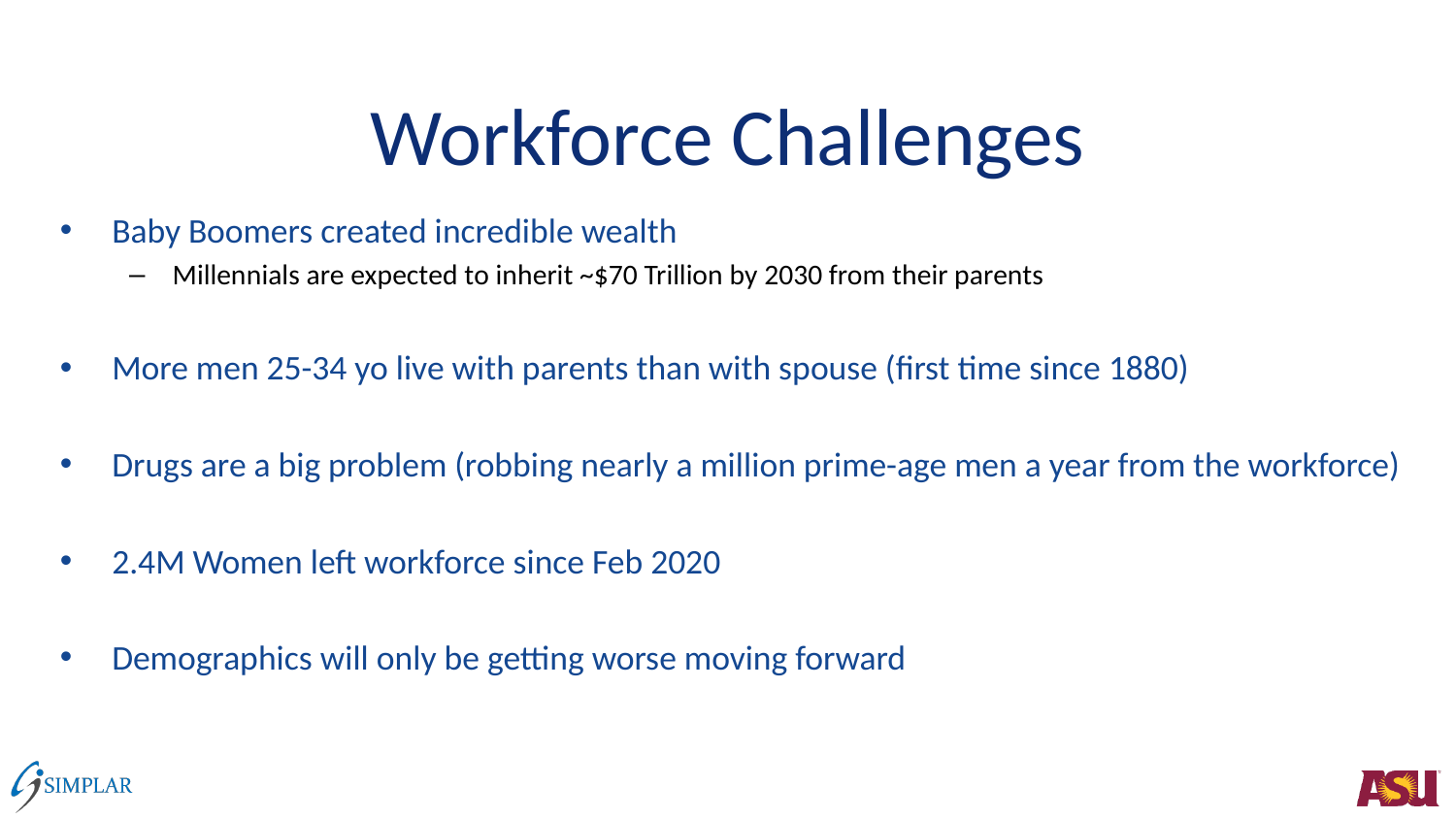

# Workforce Challenges
Baby Boomers created incredible wealth
Millennials are expected to inherit ~$70 Trillion by 2030 from their parents

More men 25-34 yo live with parents than with spouse (first time since 1880)

Drugs are a big problem (robbing nearly a million prime-age men a year from the workforce)

2.4M Women left workforce since Feb 2020

Demographics will only be getting worse moving forward